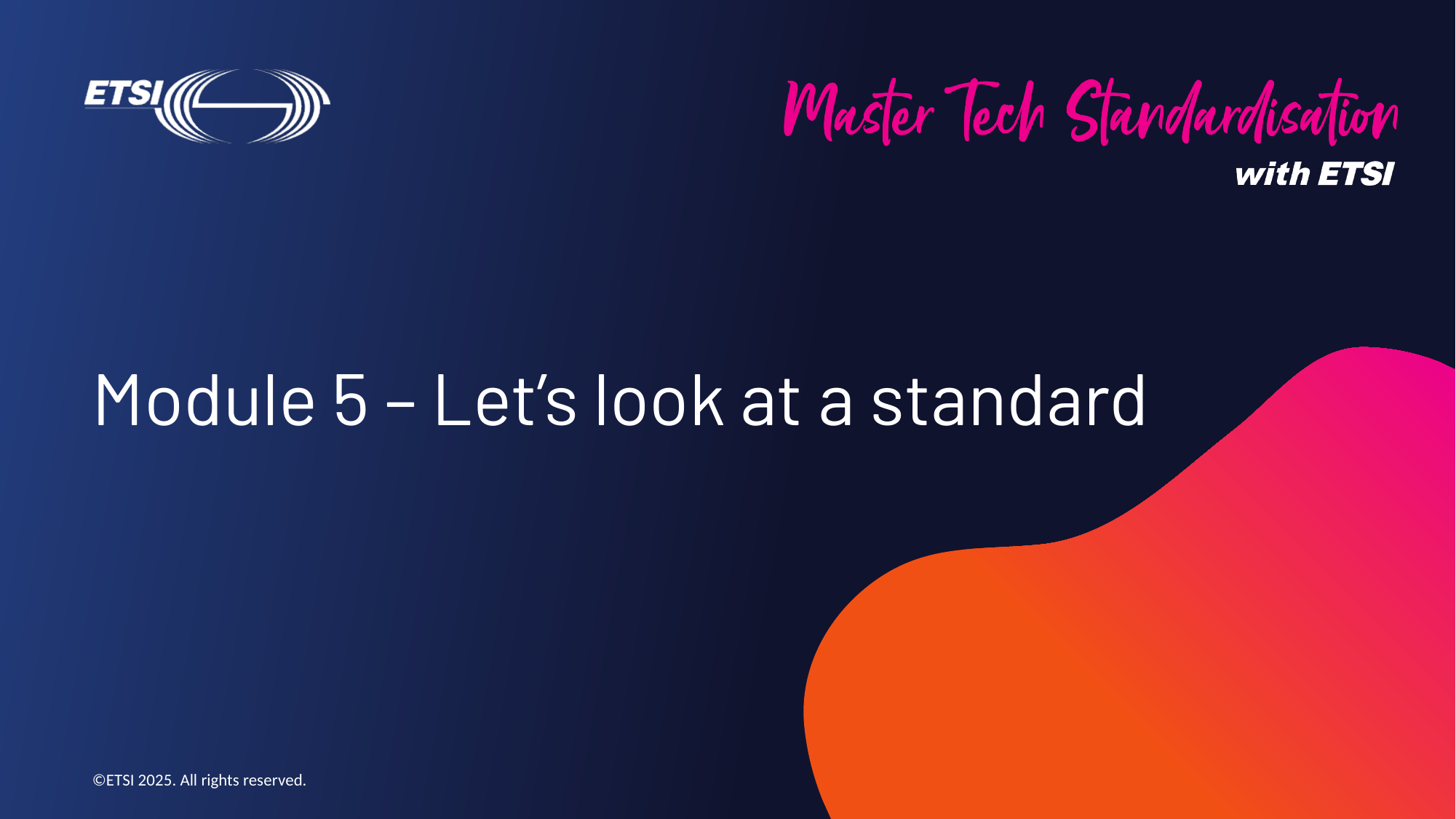

# Module 5 – Let’s look at a standard